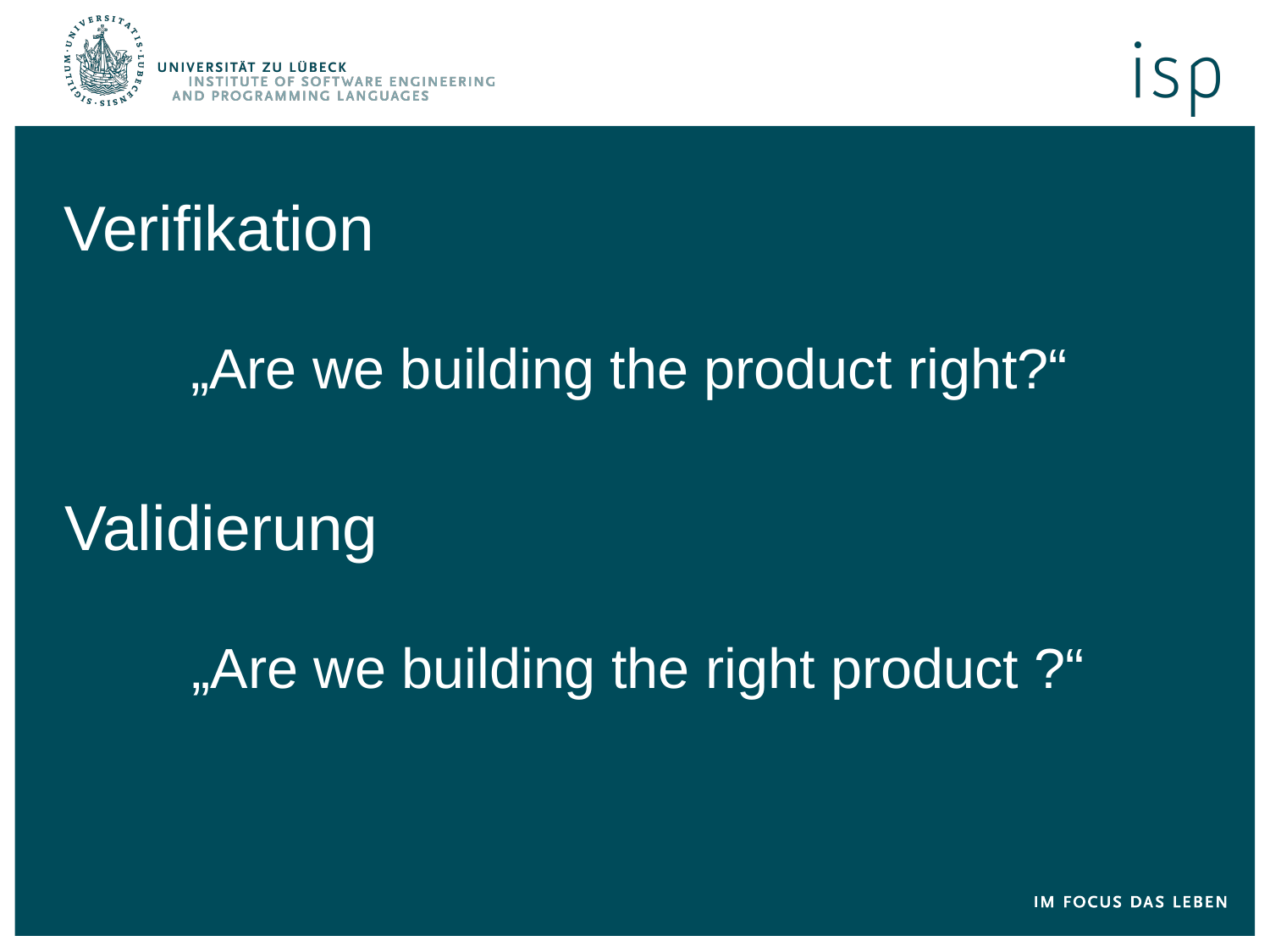

# Verifikation
	„Are we building the product right?“
Validierung
	„Are we building the right product ?“